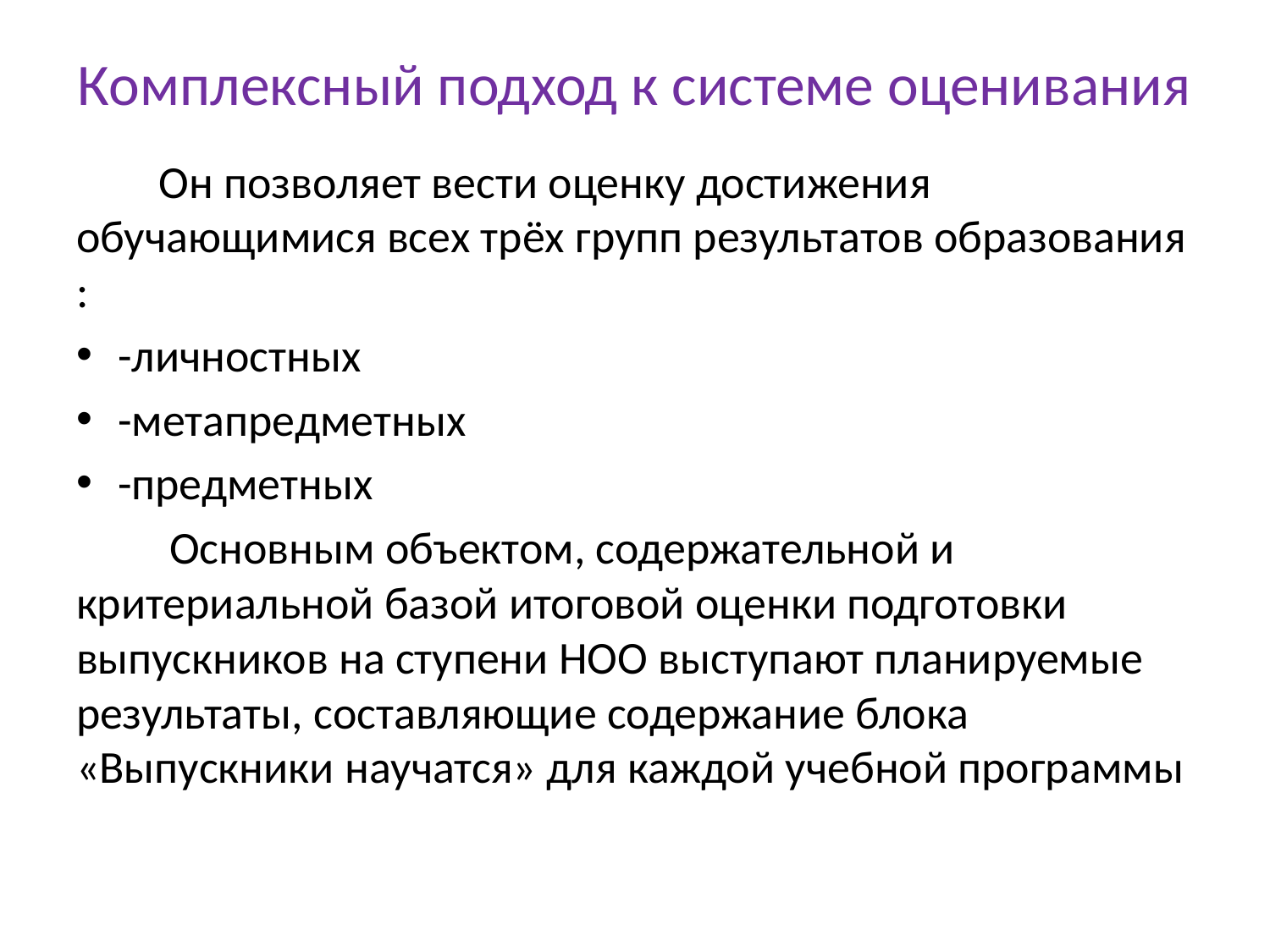

# Комплексный подход к системе оценивания
        Он позволяет вести оценку достижения обучающимися всех трёх групп результатов образования :
-личностных
-метапредметных
-предметных
         Основным объектом, содержательной и критериальной базой итоговой оценки подготовки выпускников на ступени НОО выступают планируемые результаты, составляющие содержание блока «Выпускники научатся» для каждой учебной программы